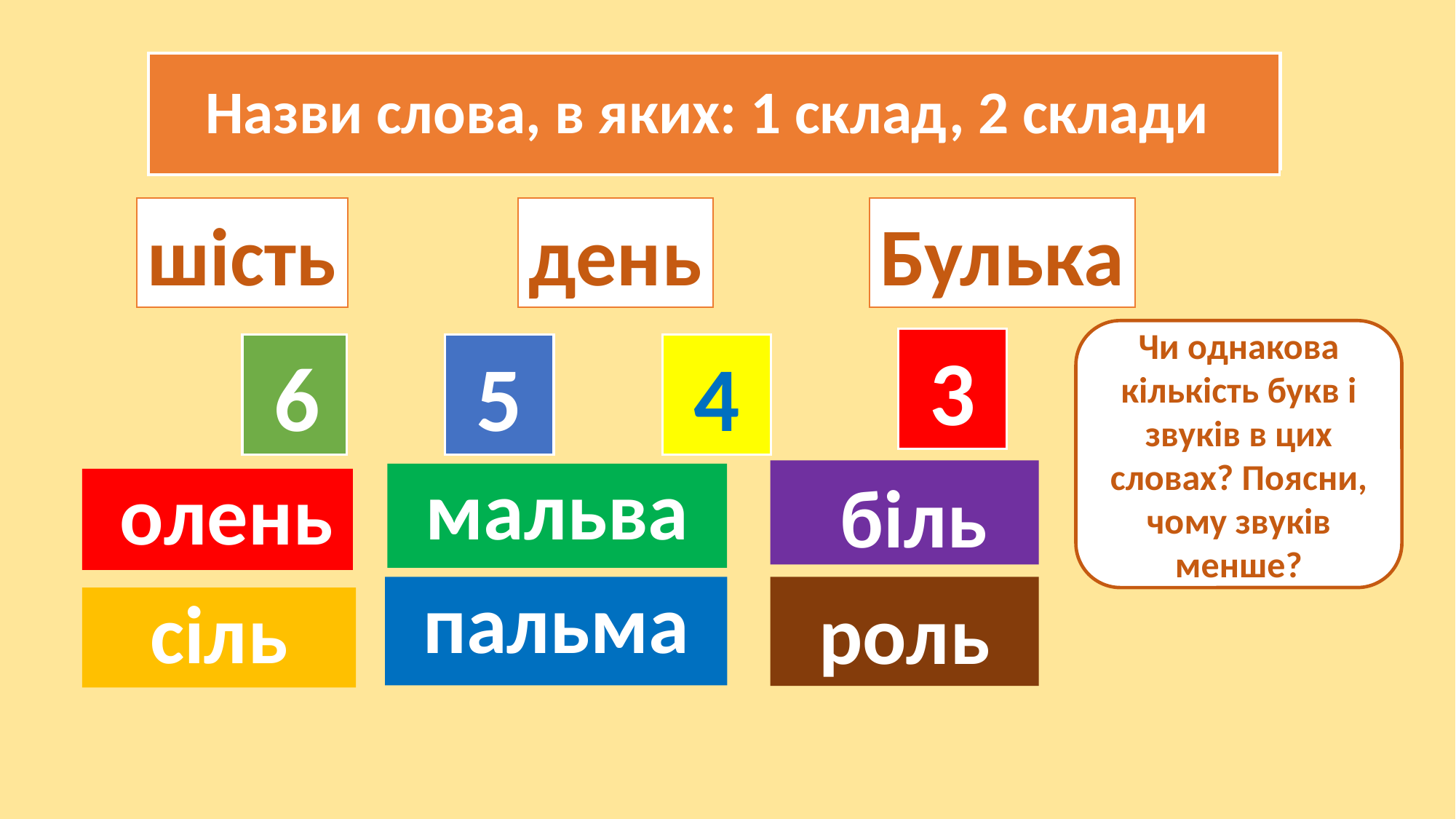

Назви слова, в яких: 1 склад, 2 склади
# Визнач кількість звуків у словах
шість
день
Булька
Чи однакова кількість букв і звуків в цих словах? Поясни, чому звуків менше?
 3
 4
 6
 5
 біль
мальва
 олень
пальма
роль
сіль